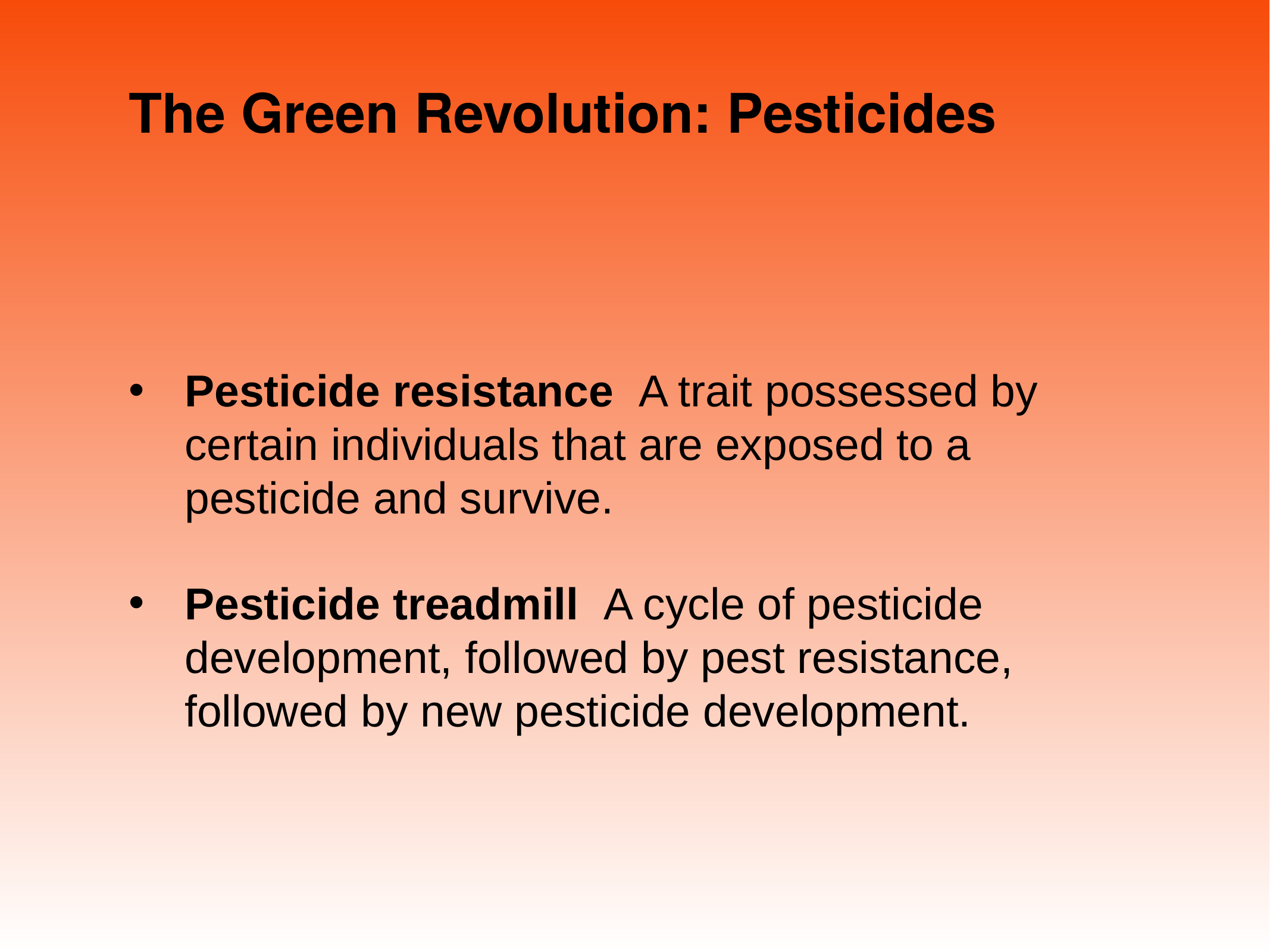

# The Green Revolution: Pesticides
Pesticide resistance  A trait possessed by certain individuals that are exposed to a pesticide and survive.
Pesticide treadmill  A cycle of pesticide development, followed by pest resistance, followed by new pesticide development.